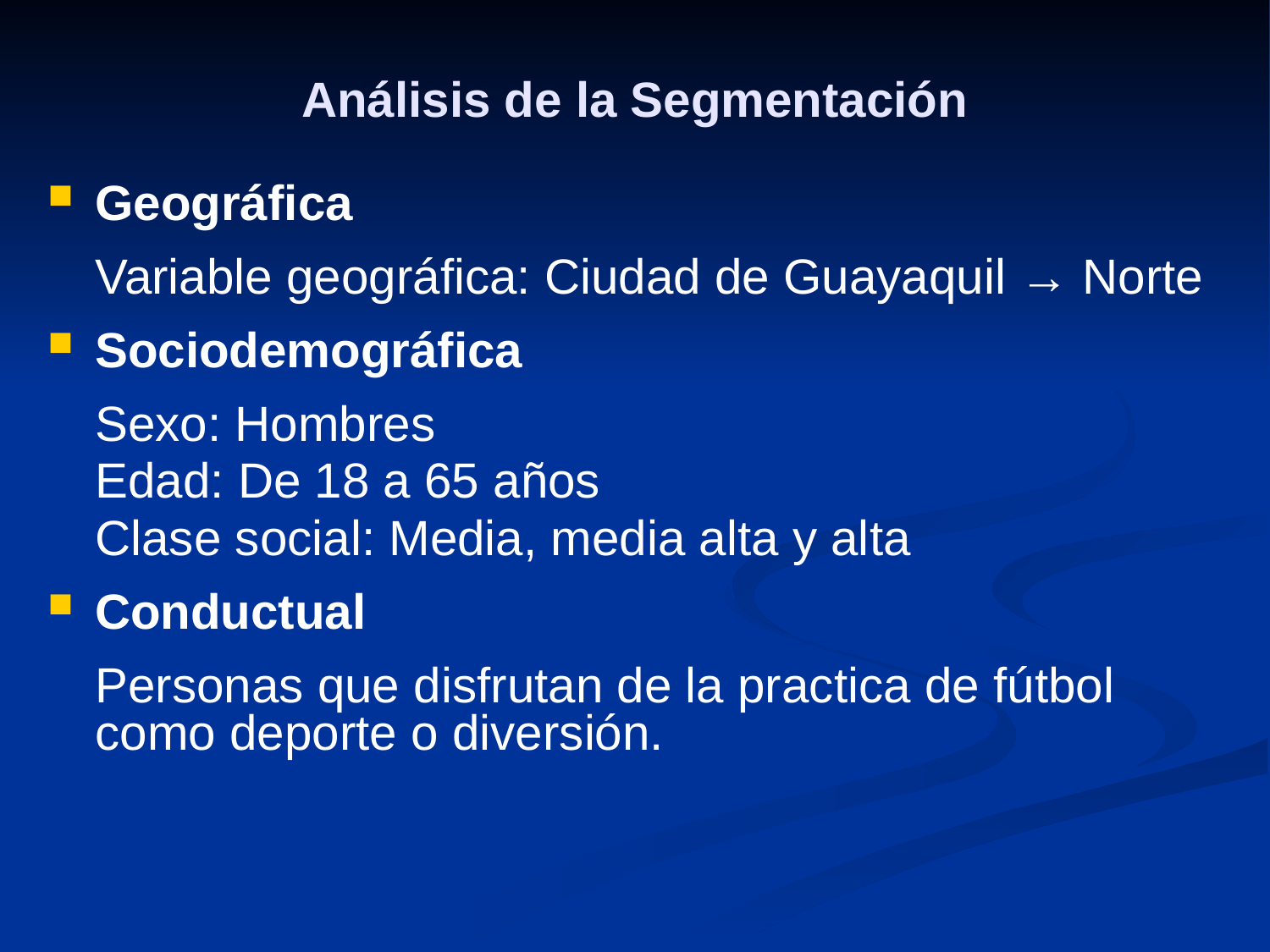

# Análisis de la Segmentación
Geográfica

	Variable geográfica: Ciudad de Guayaquil → Norte

Sociodemográfica

	Sexo: Hombres
	Edad: De 18 a 65 años
	Clase social: Media, media alta y alta

Conductual

	Personas que disfrutan de la practica de fútbol como deporte o diversión.